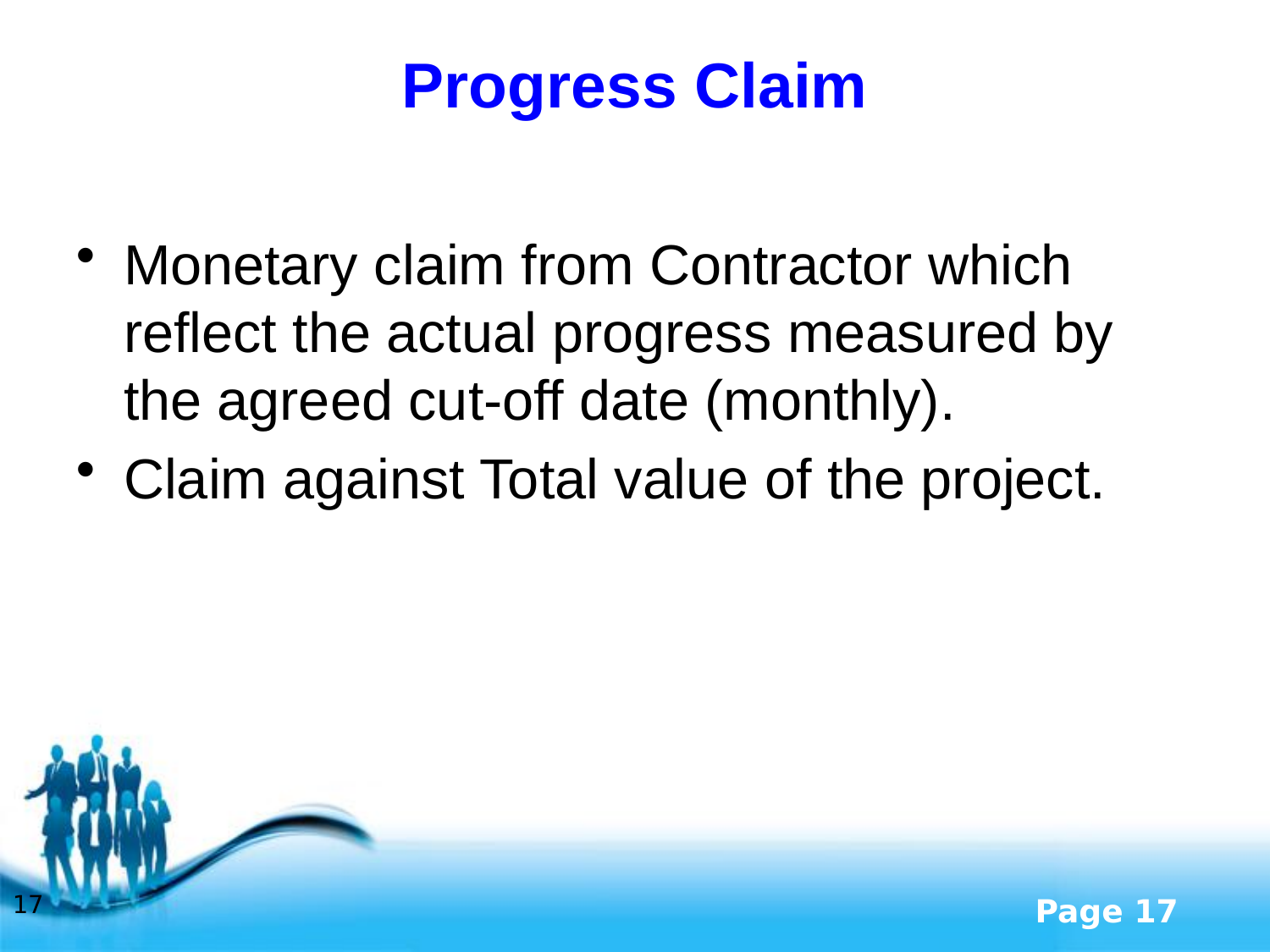

# Progress Claim
Monetary claim from Contractor which reflect the actual progress measured by the agreed cut-off date (monthly).
Claim against Total value of the project.
17